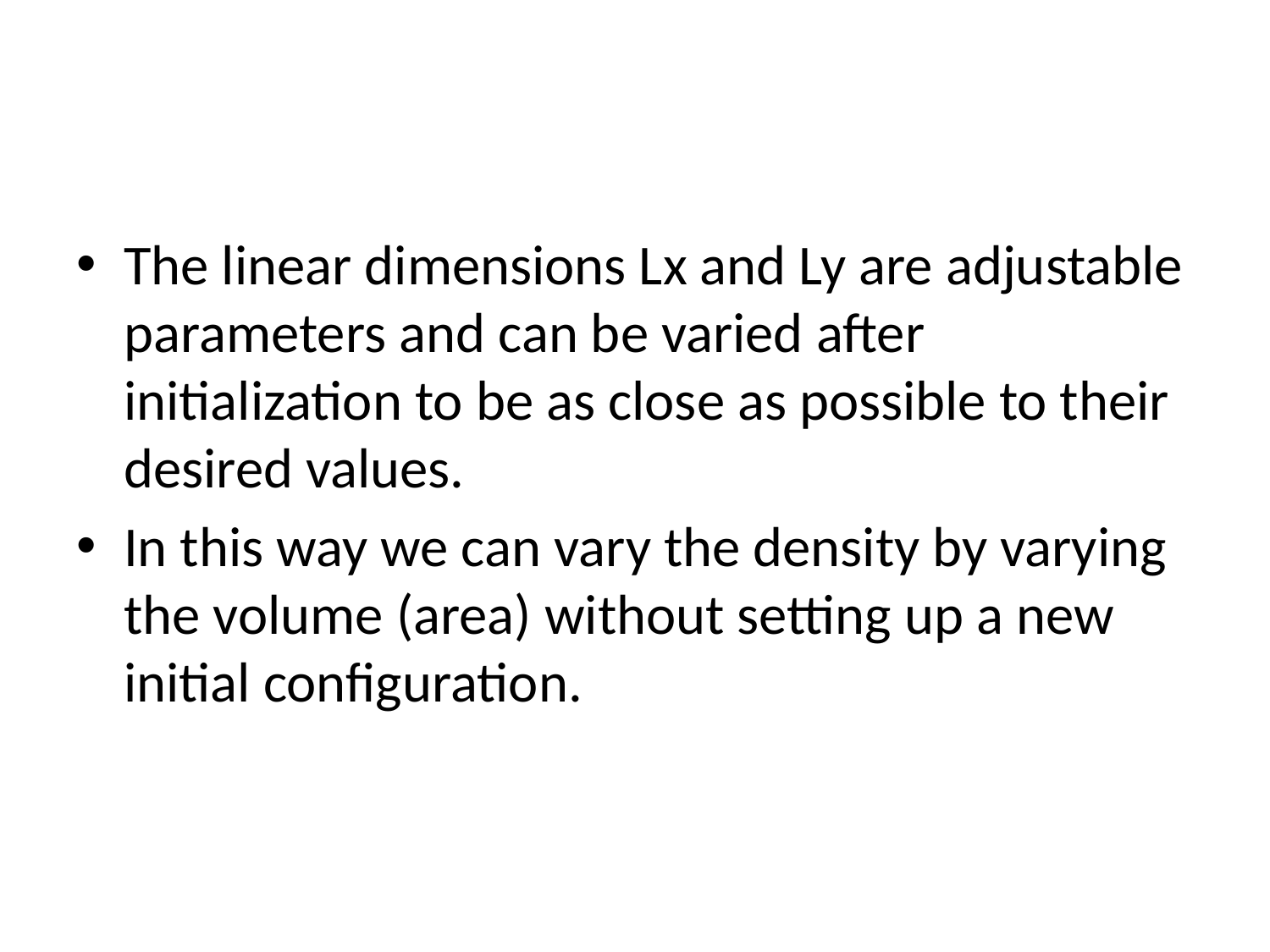

#
The linear dimensions Lx and Ly are adjustable parameters and can be varied after initialization to be as close as possible to their desired values.
In this way we can vary the density by varying the volume (area) without setting up a new initial configuration.